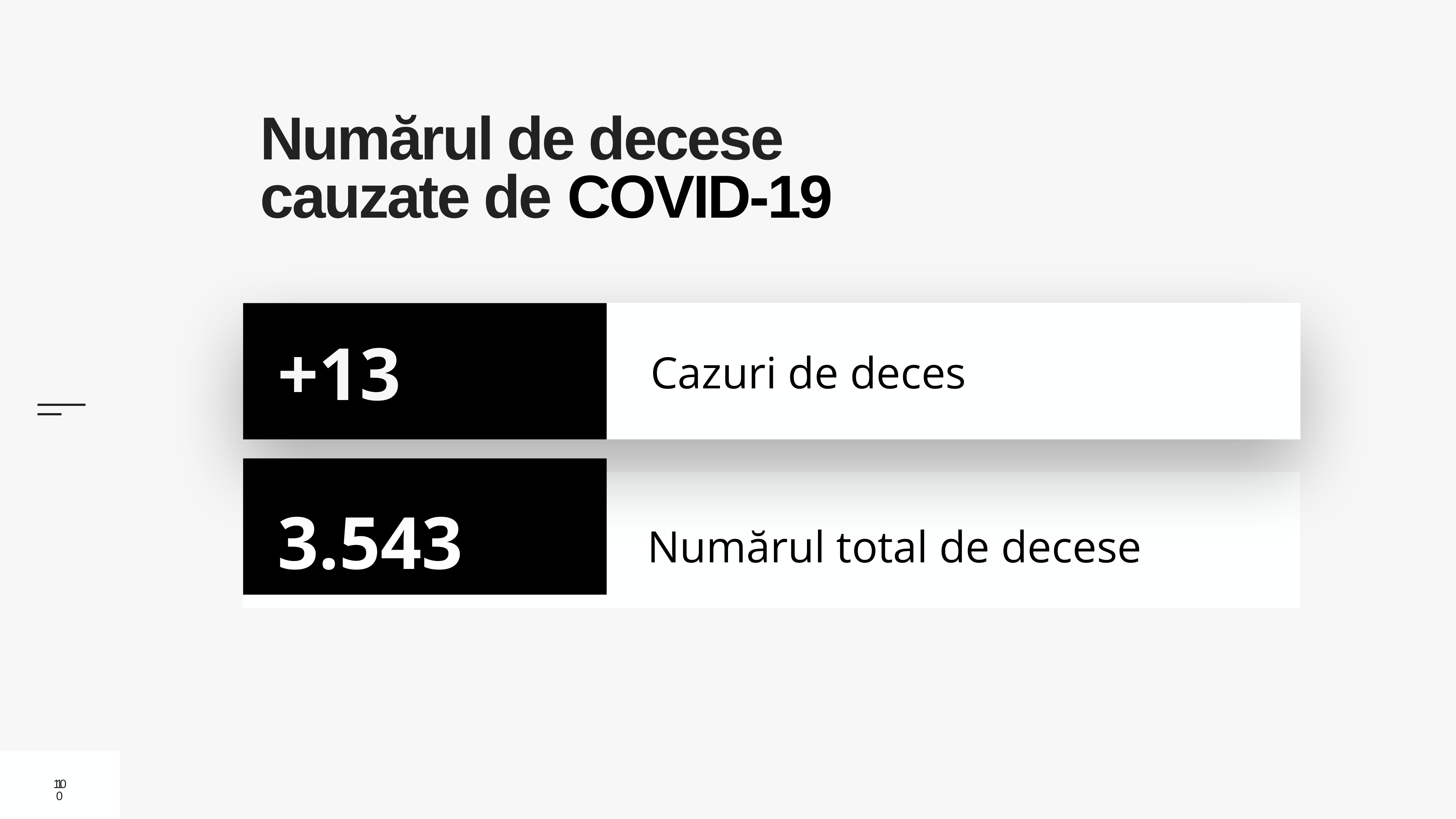

# Numărul de decese cauzate de COVID-19

Cazuri de deces

+13

3.543

Numărul total de decese
10
10